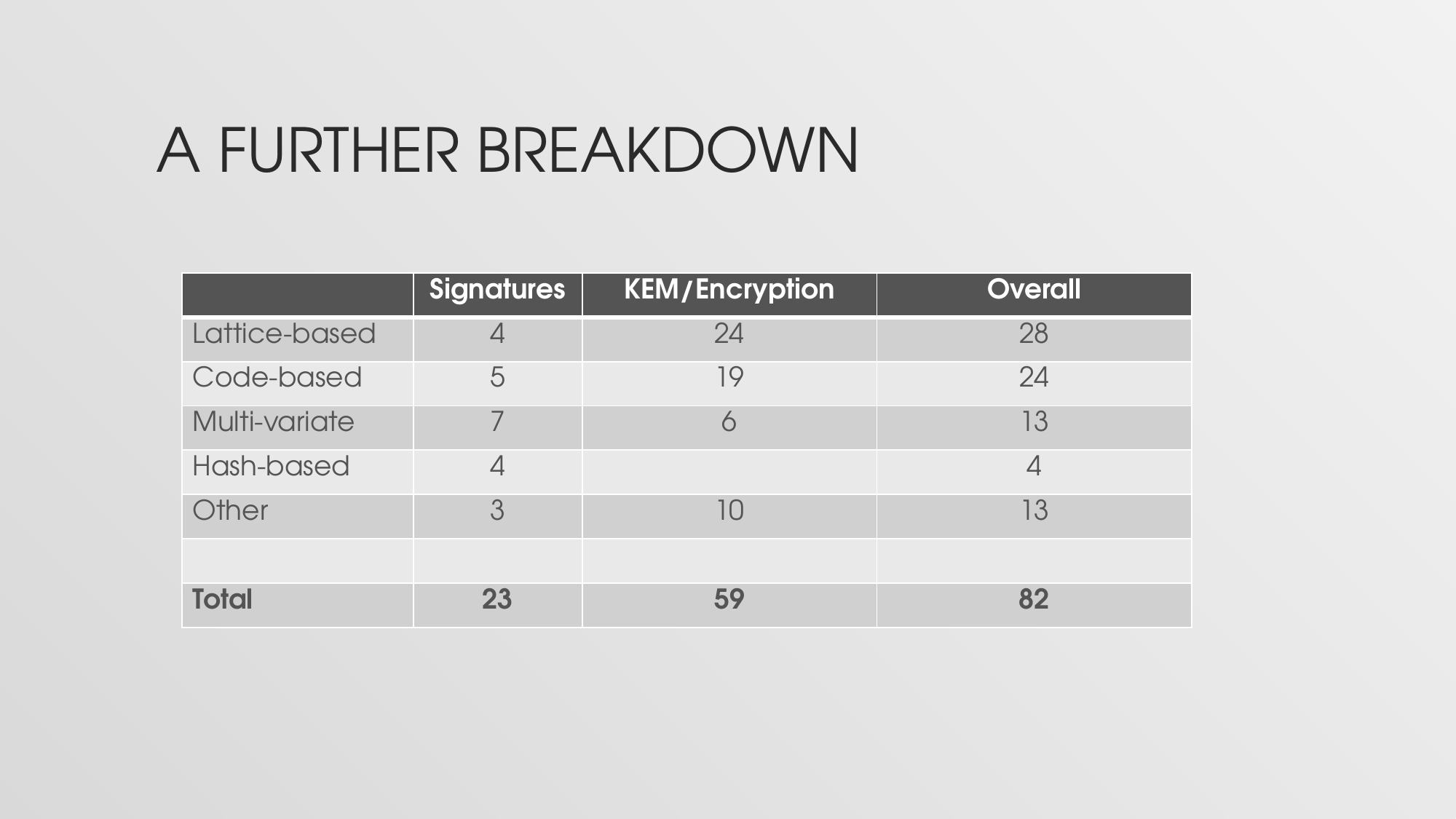

# A further breakdown
|  | Signatures | KEM/Encryption | Overall |
| --- | --- | --- | --- |
| Lattice-based | 4 | 24 | 28 |
| Code-based | 5 | 19 | 24 |
| Multi-variate | 7 | 6 | 13 |
| Hash-based | 4 |  | 4 |
| Other | 3 | 10 | 13 |
|  |  |  |  |
| Total | 23 | 59 | 82 |